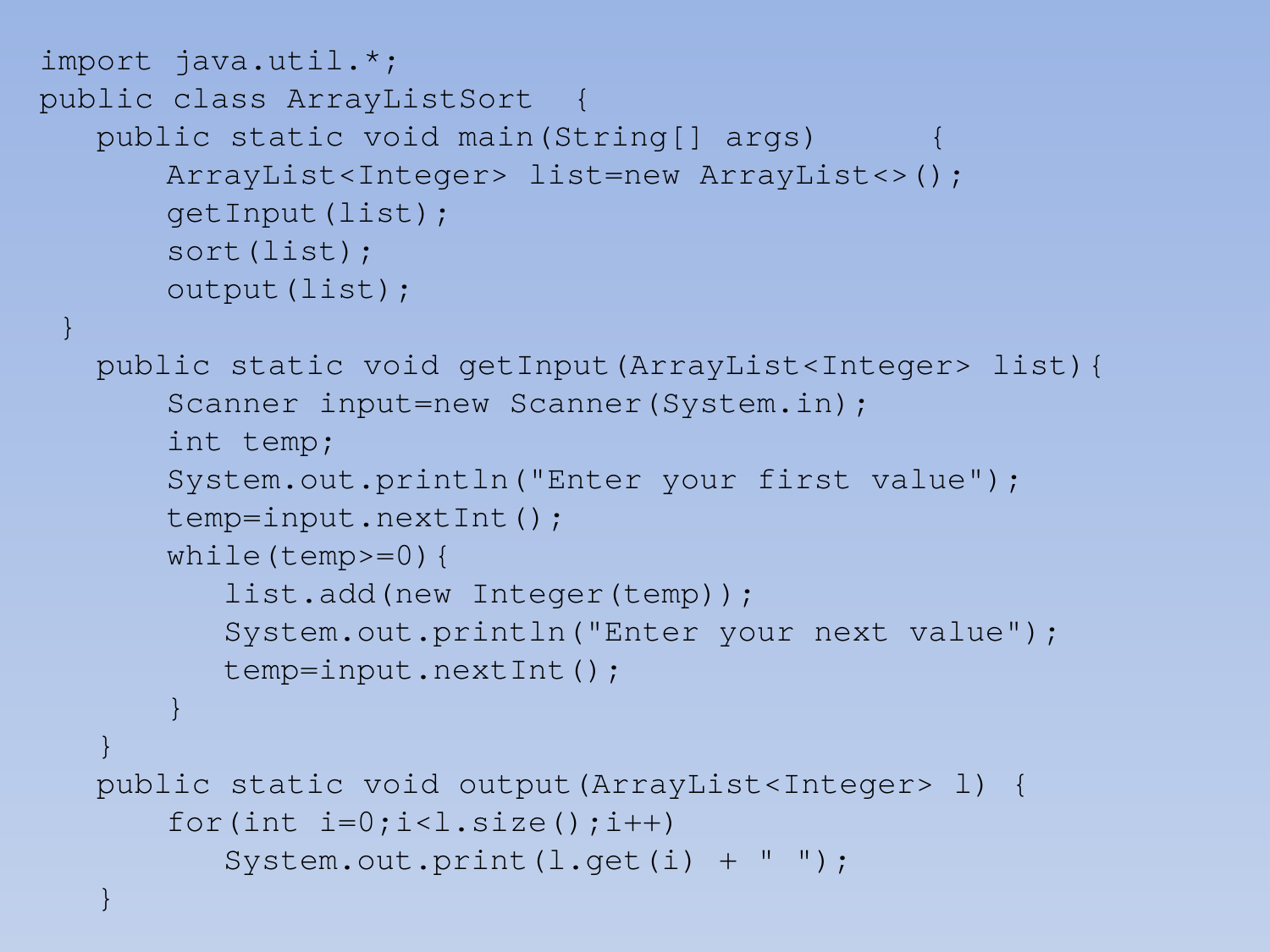

import java.util.*;
public class ArrayListSort  {
   public static void main(String[] args)  	{
	ArrayList<Integer> list=new ArrayList<>();
	getInput(list);
	sort(list);
	output(list);
 }
   public static void getInput(ArrayList<Integer> list){
	Scanner input=new Scanner(System.in);
	int temp;
	System.out.println("Enter your first value");
	temp=input.nextInt();
	while(temp>=0){
 	   list.add(new Integer(temp));
	   System.out.println("Enter your next value");
	   temp=input.nextInt();
	}
   }
   public static void output(ArrayList<Integer> l) {
	for(int i=0;i<l.size();i++)
	   System.out.print(l.get(i) + " ");
   }